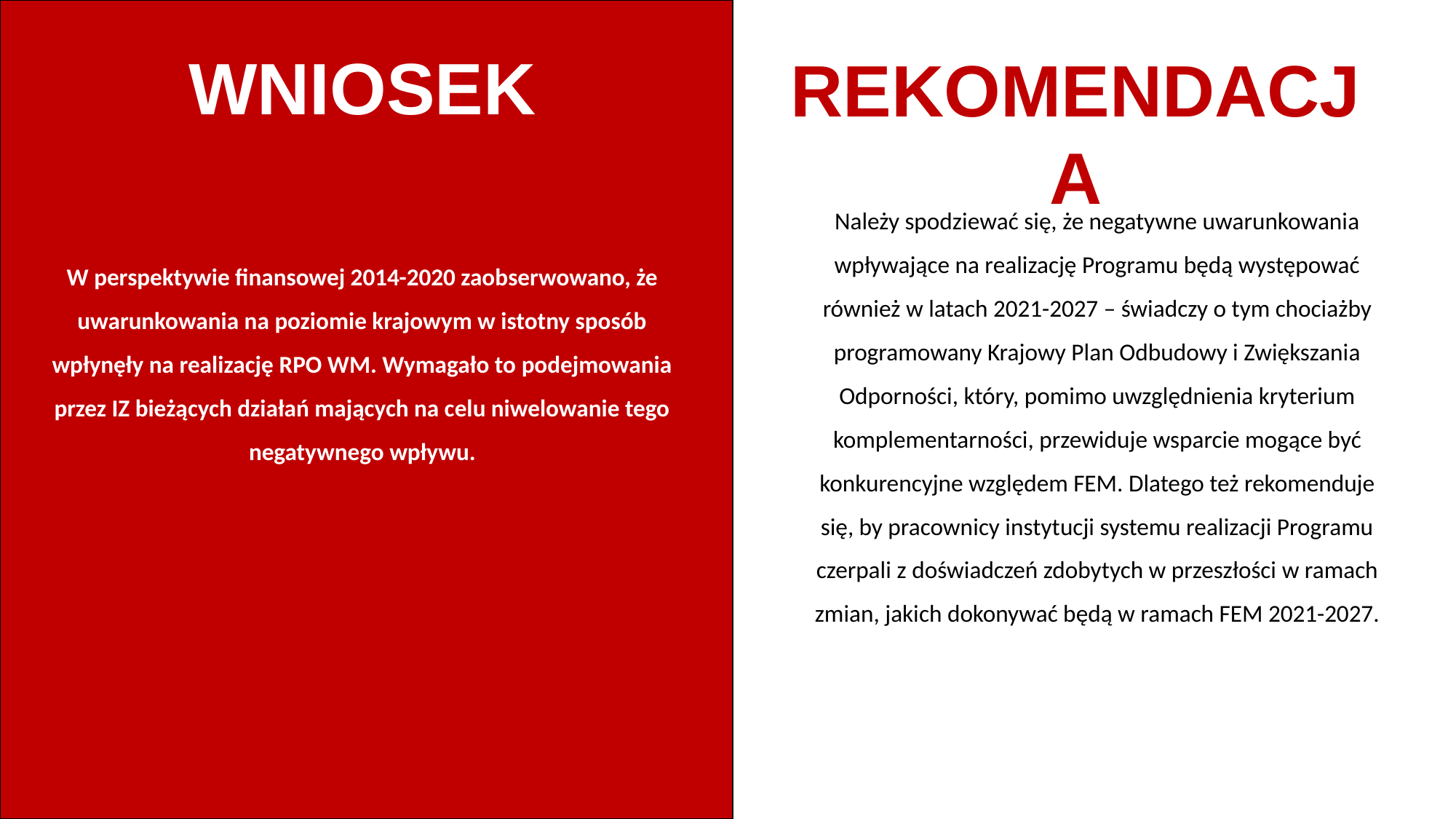

WNIOSEK
REKOMENDACJA
Należy spodziewać się, że negatywne uwarunkowania wpływające na realizację Programu będą występować również w latach 2021-2027 – świadczy o tym chociażby programowany Krajowy Plan Odbudowy i Zwiększania Odporności, który, pomimo uwzględnienia kryterium komplementarności, przewiduje wsparcie mogące być konkurencyjne względem FEM. Dlatego też rekomenduje się, by pracownicy instytucji systemu realizacji Programu czerpali z doświadczeń zdobytych w przeszłości w ramach zmian, jakich dokonywać będą w ramach FEM 2021-2027.
W perspektywie finansowej 2014-2020 zaobserwowano, że uwarunkowania na poziomie krajowym w istotny sposób wpłynęły na realizację RPO WM. Wymagało to podejmowania przez IZ bieżących działań mających na celu niwelowanie tego negatywnego wpływu.